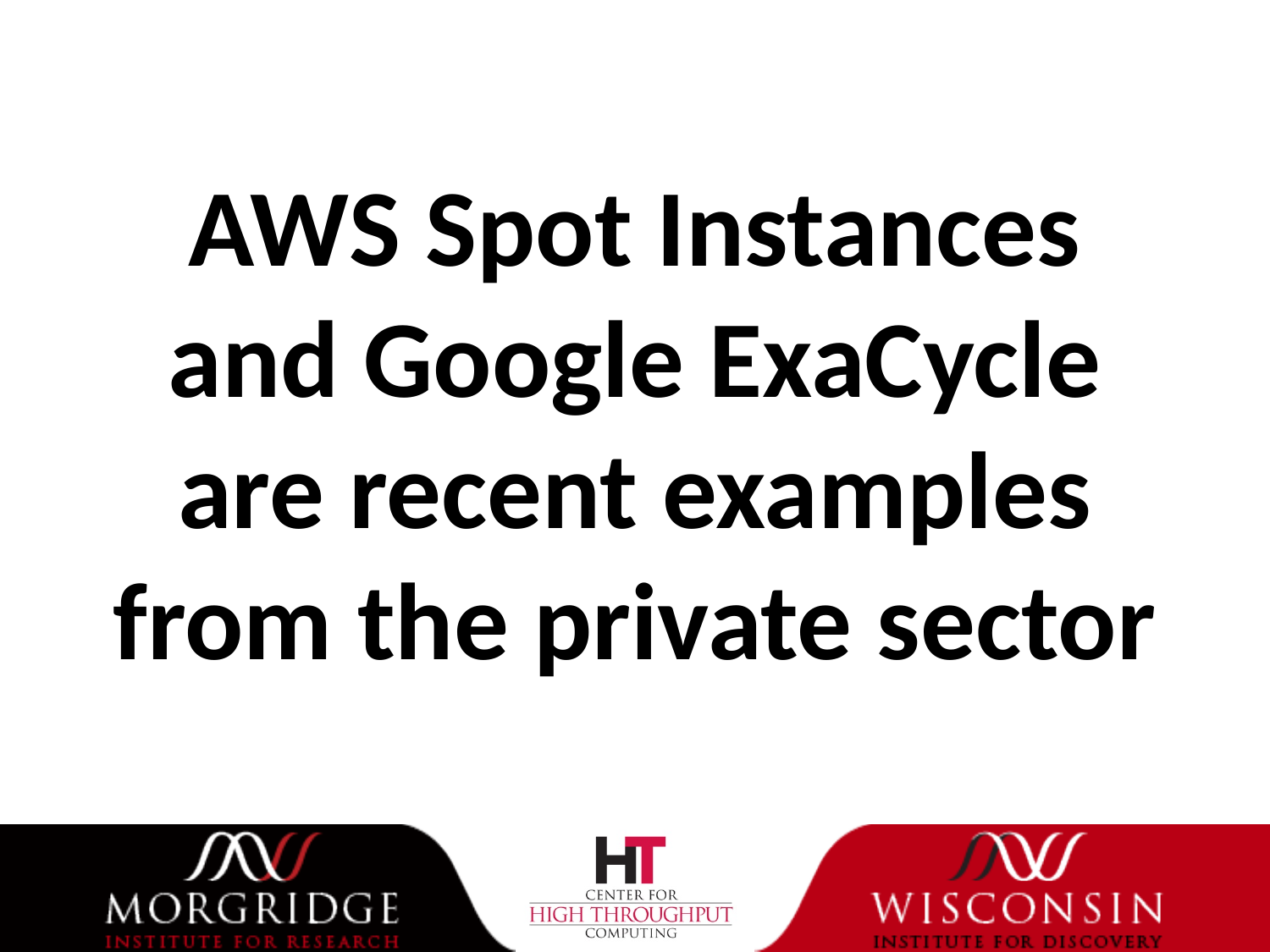

# AWS Spot Instances and Google ExaCycle are recent examples from the private sector